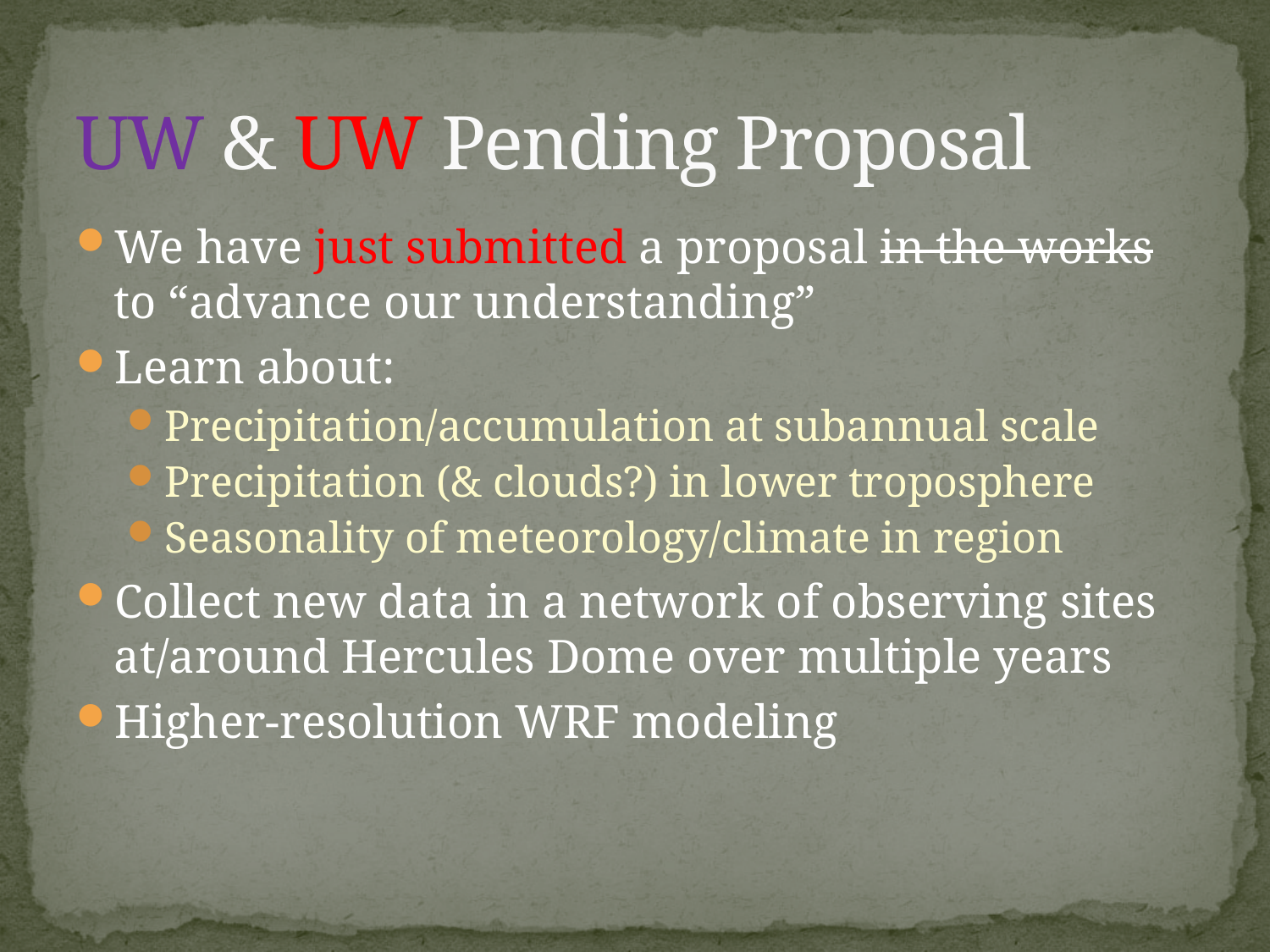

# UW & UW Pending Proposal
We have just submitted a proposal in the works to “advance our understanding”
Learn about:
Precipitation/accumulation at subannual scale
Precipitation (& clouds?) in lower troposphere
Seasonality of meteorology/climate in region
Collect new data in a network of observing sites at/around Hercules Dome over multiple years
Higher-resolution WRF modeling